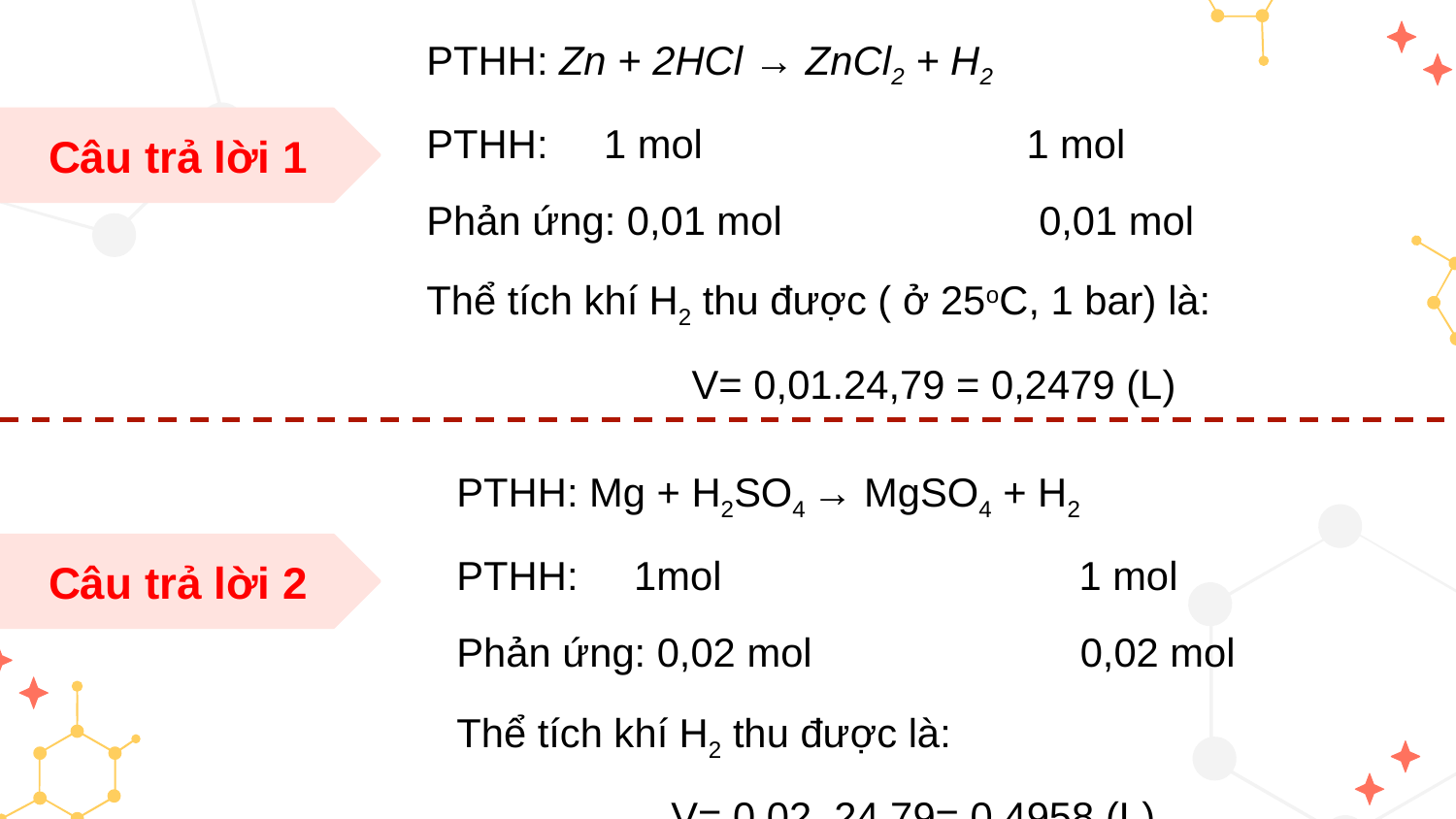

PTHH: Zn + 2HCl → ZnCl2 + H2
PTHH:     1 mol                             1 mol
Phản ứng: 0,01 mol                       0,01 mol
Thể tích khí H2 thu được ( ở 25oC, 1 bar) là:
V= 0,01.24,79 = 0,2479 (L)
Câu trả lời 1
PTHH: Mg + H2SO4 → MgSO4 + H2
PTHH:     1mol                                1 mol
Phản ứng: 0,02 mol                        0,02 mol
Thể tích khí H2 thu được là:
V= 0,02. 24,79= 0,4958 (L)
Câu trả lời 2